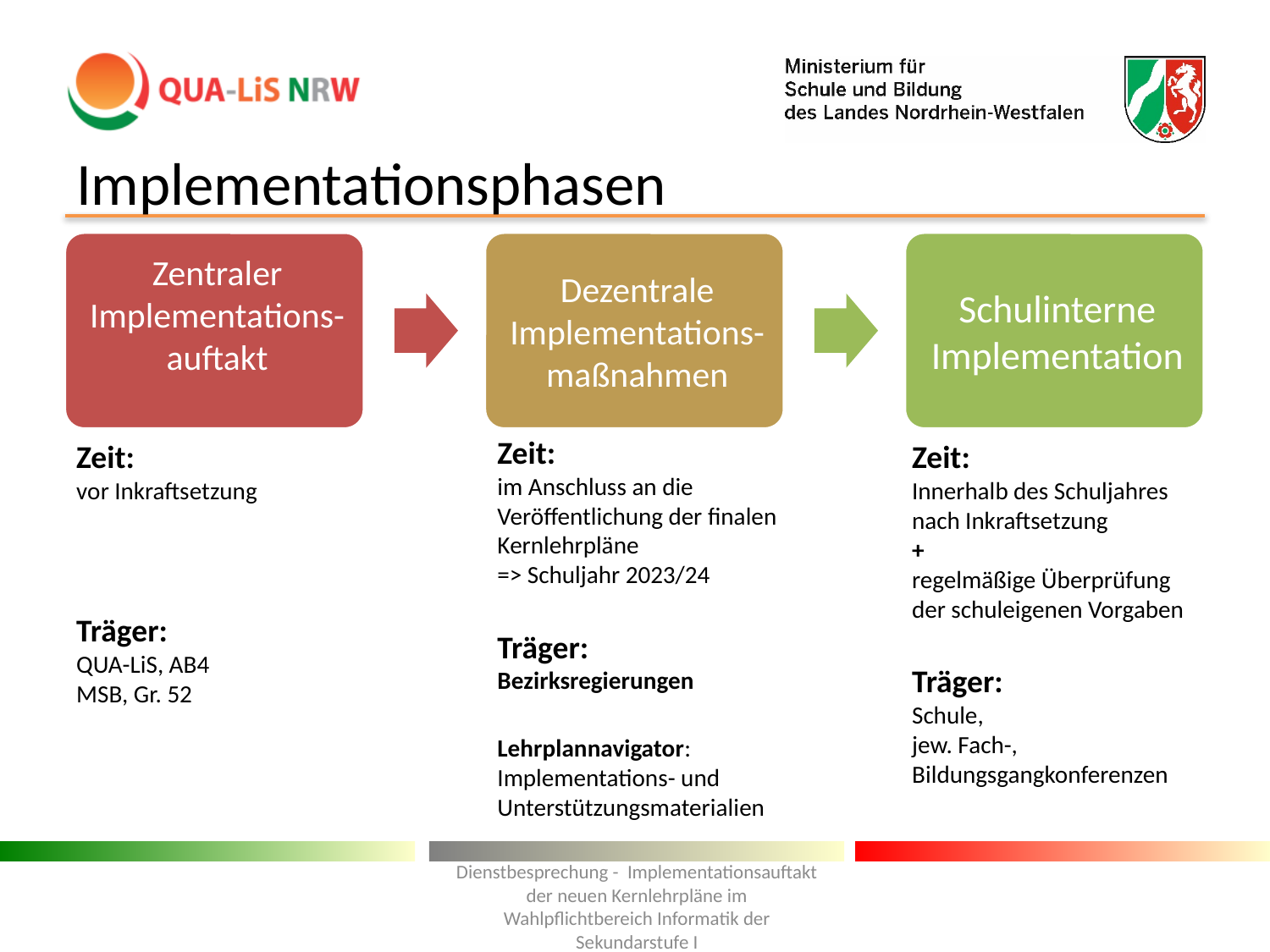

# Implementationsphasen
Zentraler Implementations-auftakt

Dezentrale Implementations-maßnahmen

Schulinterne Implementation

Zeit:
im Anschluss an die Veröffentlichung der finalen Kernlehrpläne
=> Schuljahr 2023/24

Träger:
Bezirksregierungen

Lehrplannavigator:
Implementations- und Unterstützungsmaterialien
Zeit:
vor Inkraftsetzung

Träger:
QUA-LiS, AB4
MSB, Gr. 52

Zeit:
Innerhalb des Schuljahres nach Inkraftsetzung
+
regelmäßige Überprüfung der schuleigenen Vorgaben

Träger:
Schule,
jew. Fach-, Bildungsgangkonferenzen

Dienstbesprechung -  Implementationsauftakt der neuen Kernlehrpläne im Wahlpflichtbereich Informatik der Sekundarstufe I